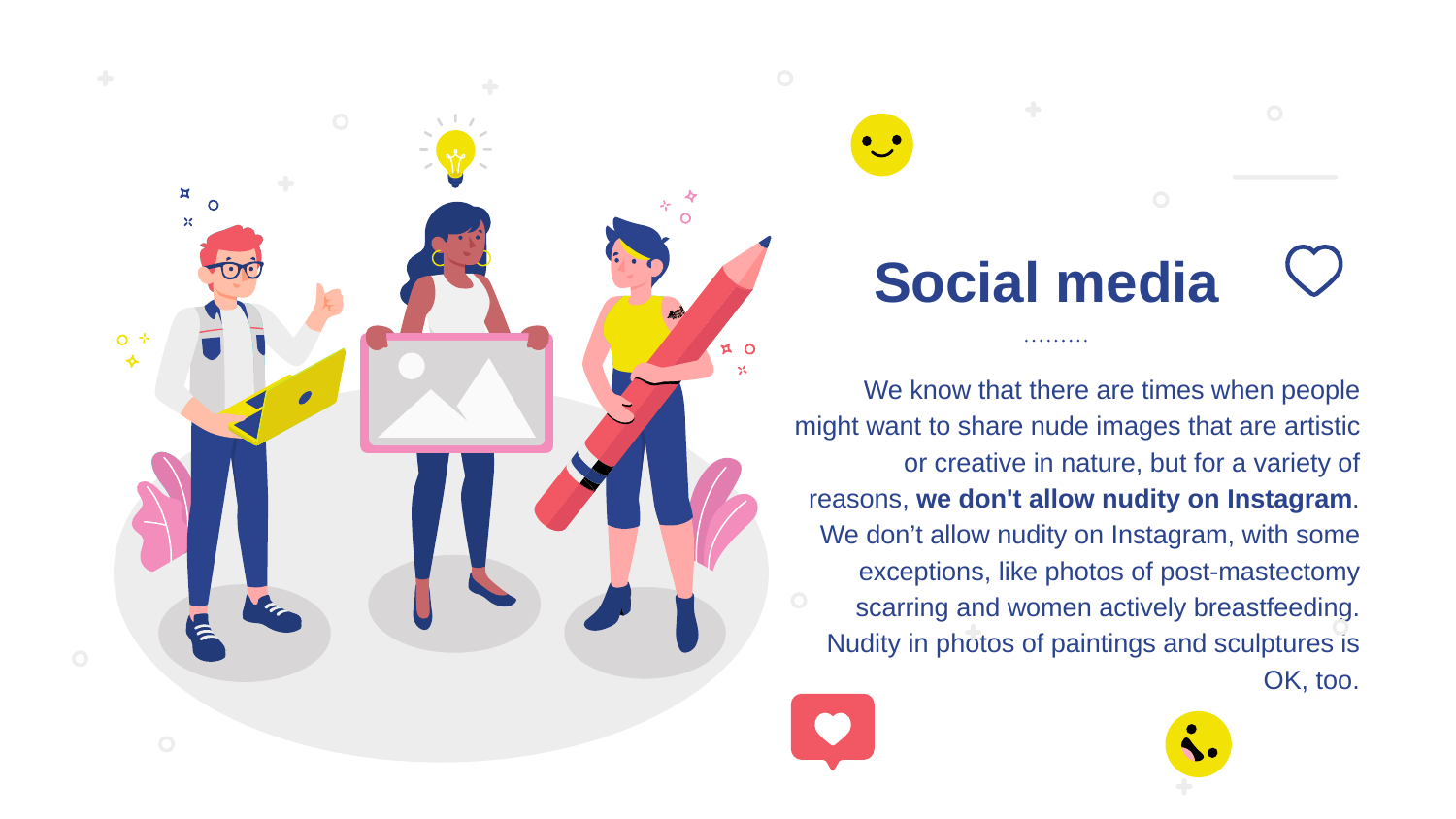

# Social media

We know that there are times when people might want to share nude images that are artistic or creative in nature, but for a variety of reasons, we don't allow nudity on Instagram. We don’t allow nudity on Instagram, with some exceptions, like photos of post-mastectomy scarring and women actively breastfeeding. Nudity in photos of paintings and sculptures is OK, too.